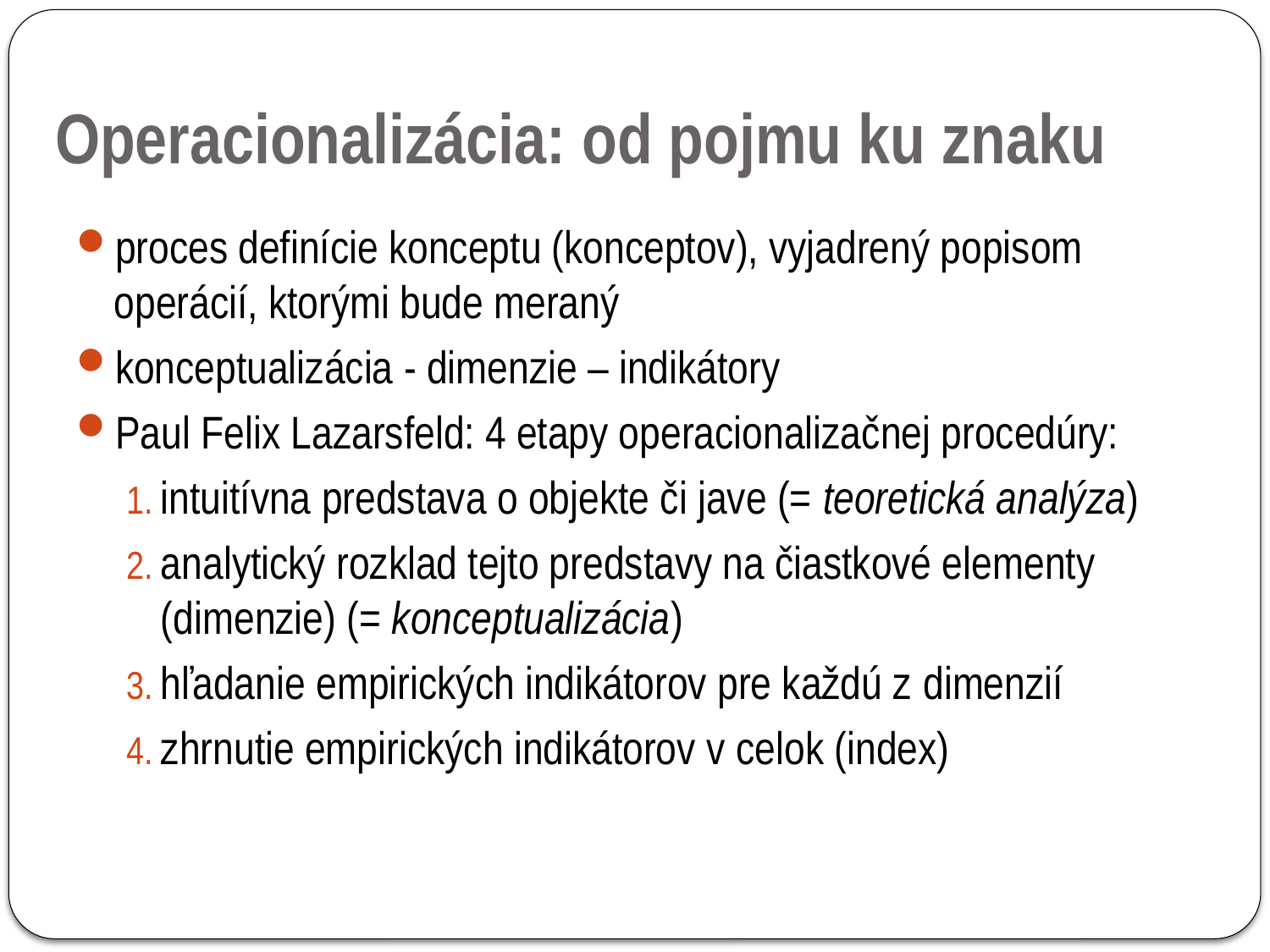

# Operacionalizácia: od pojmu ku znaku
proces definície konceptu (konceptov), vyjadrený popisom operácií, ktorými bude meraný
konceptualizácia - dimenzie – indikátory
Paul Felix Lazarsfeld: 4 etapy operacionalizačnej procedúry:
intuitívna predstava o objekte či jave (= teoretická analýza)
analytický rozklad tejto predstavy na čiastkové elementy (dimenzie) (= konceptualizácia)
hľadanie empirických indikátorov pre každú z dimenzií
zhrnutie empirických indikátorov v celok (index)